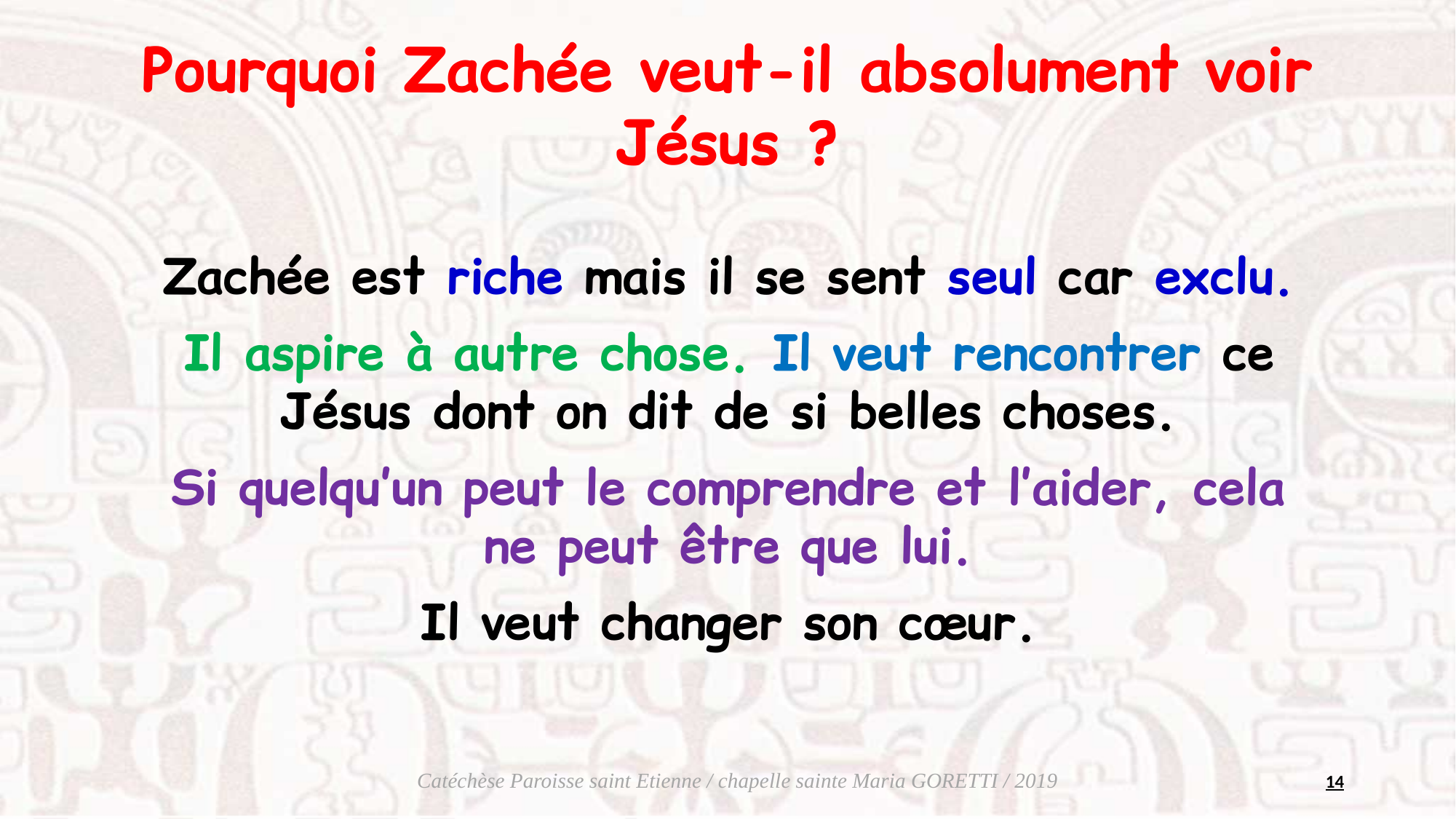

Pourquoi Zachée veut-il absolument voir Jésus ?
Zachée est riche mais il se sent seul car exclu.
Il aspire à autre chose. Il veut rencontrer ce Jésus dont on dit de si belles choses.
Si quelqu’un peut le comprendre et l’aider, cela ne peut être que lui.
Il veut changer son cœur.
14
Catéchèse Paroisse saint Etienne / chapelle sainte Maria GORETTI / 2019